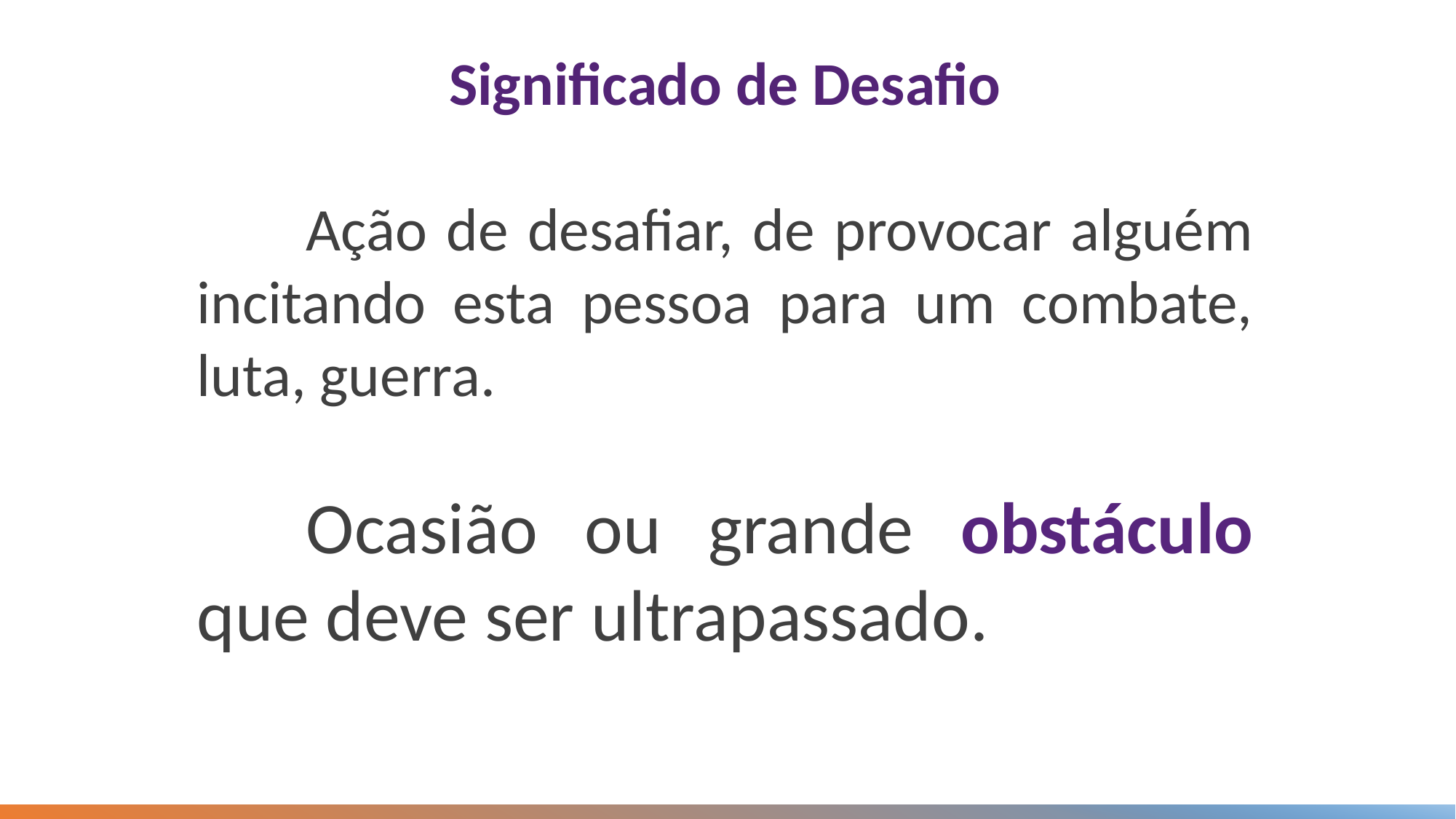

Significado de Desafio

	Ação de desafiar, de provocar alguém incitando esta pessoa para um combate, luta, guerra.

	Ocasião ou grande obstáculo que deve ser ultrapassado.